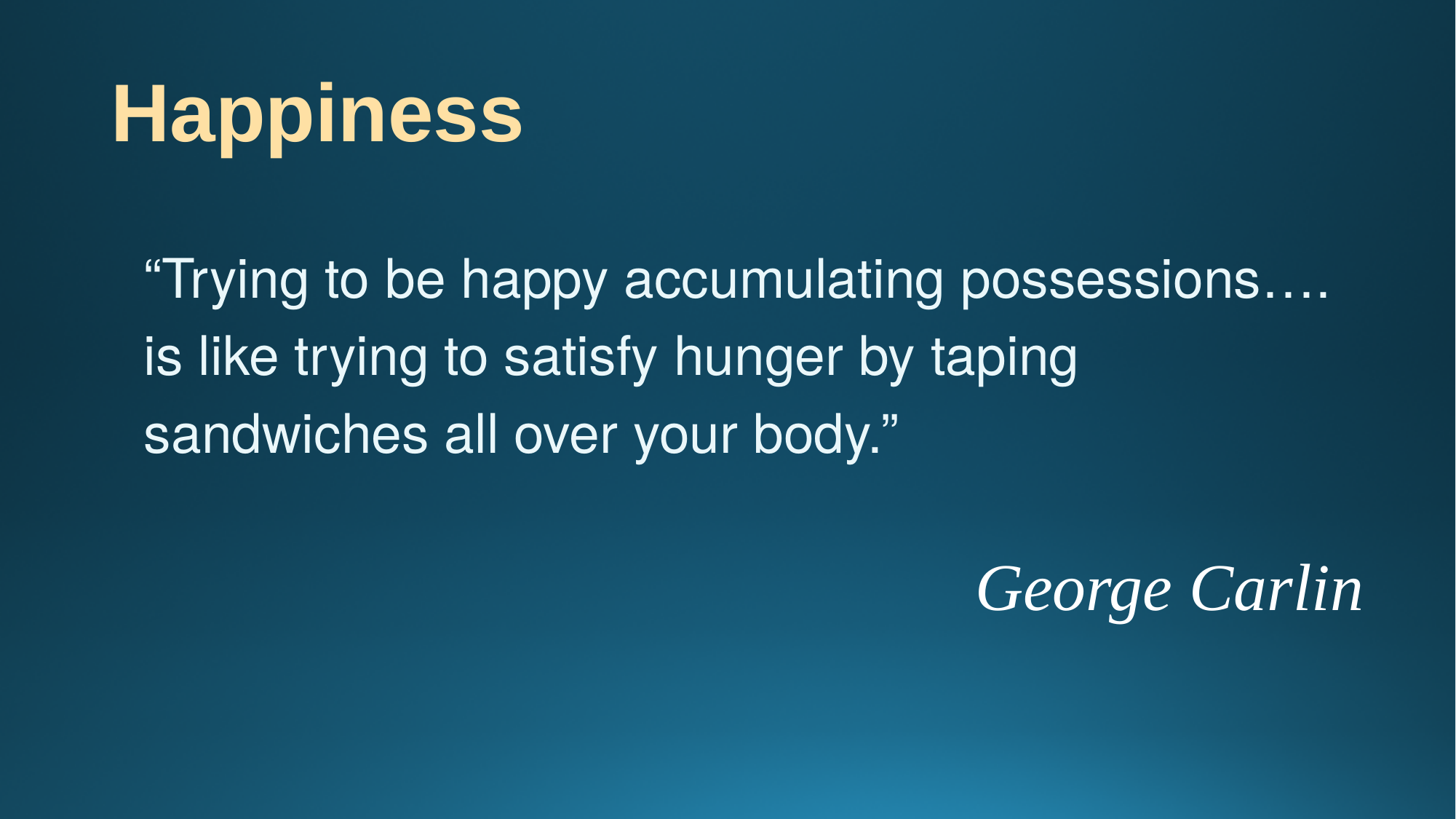

# Happiness
“Trying to be happy accumulating possessions…. is like trying to satisfy hunger by taping sandwiches all over your body.”

George Carlin